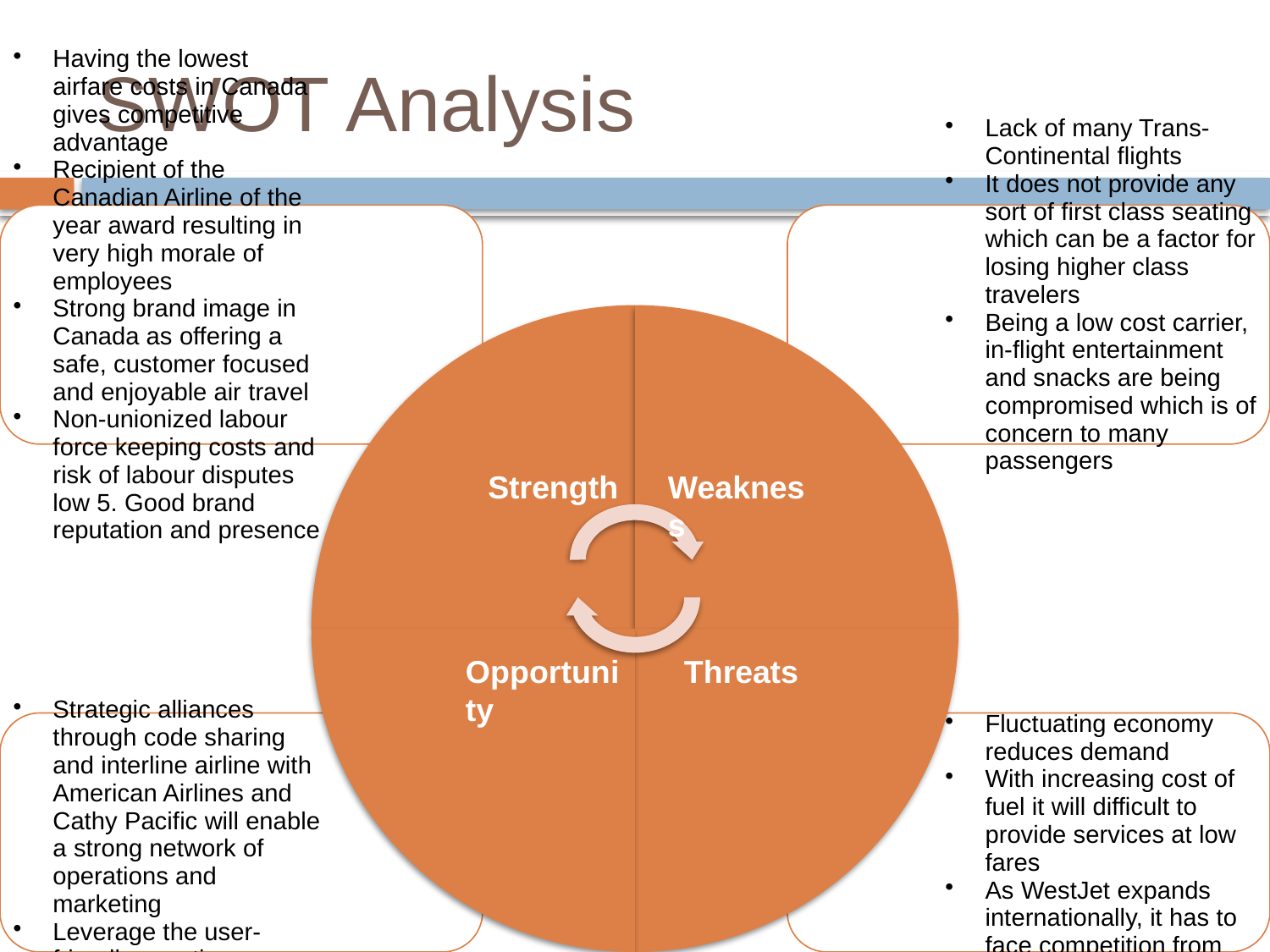

# SWOT Analysis
Having the lowest airfare costs in Canada gives competitive advantage
Strategic alliances through code sharing and interline airline with American Airlines and Cathy Pacific will enable a strong network of operations and marketing
Fluctuating economy reduces demand
Recipient of the Canadian Airline of the year award resulting in very high morale of employees
Strong brand image in Canada as offering a safe, customer focused and enjoyable air travel
Non-unionized labour force keeping costs and risk of labour disputes low 5. Good brand reputation and presence
With increasing cost of fuel it will difficult to provide services at low fares
Being a low cost carrier, in-flight entertainment and snacks are being compromised which is of concern to many passengers
It does not provide any sort of first class seating which can be a factor for losing higher class travelers
Lack of many Trans-Continental flights
Strength
Weakness

Opportunity
Threats